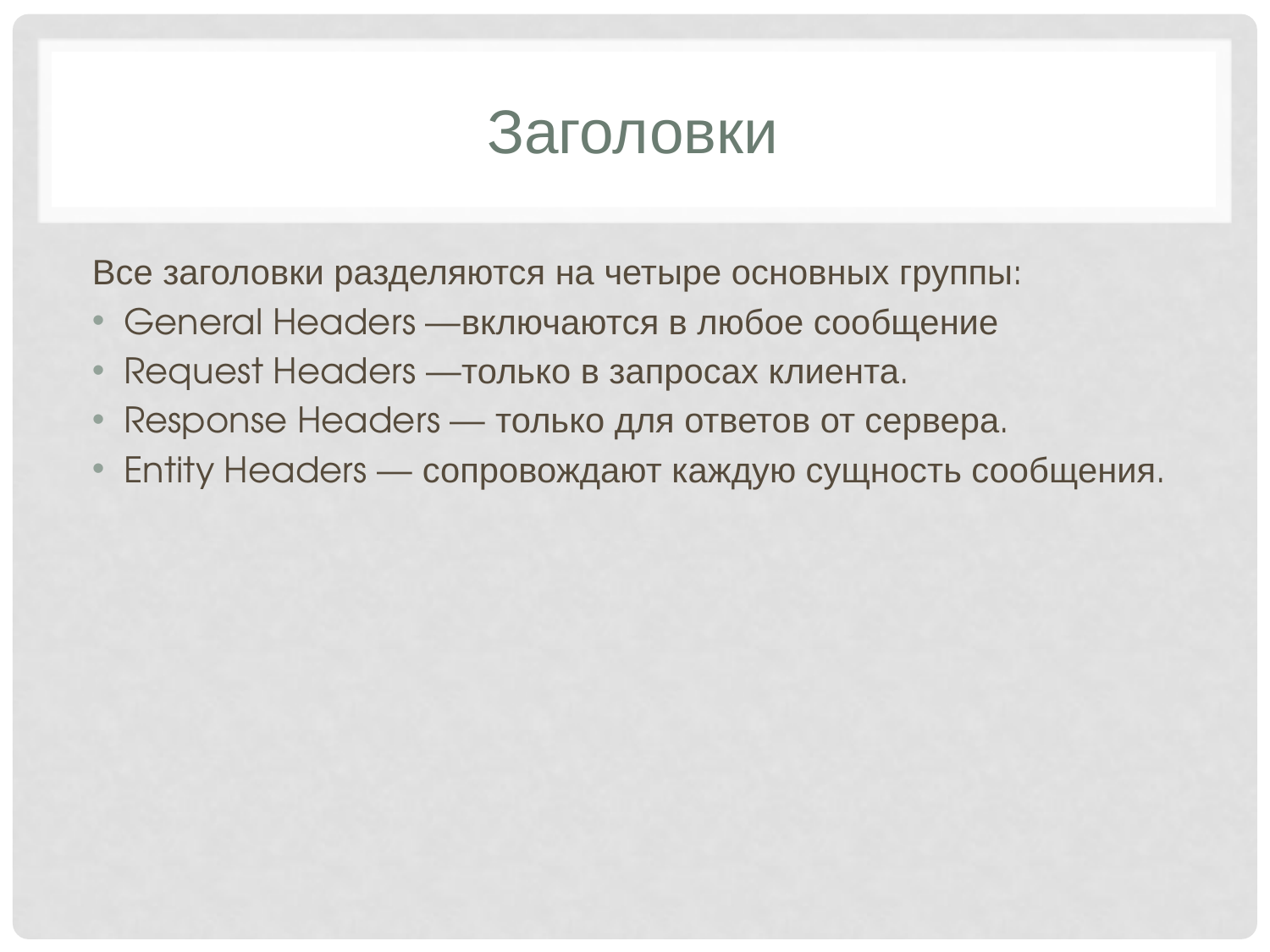

# Заголовки
Все заголовки разделяются на четыре основных группы:
General Headers —включаются в любое сообщение
Request Headers —только в запросах клиента.
Response Headers — только для ответов от сервера.
Entity Headers — сопровождают каждую сущность сообщения.